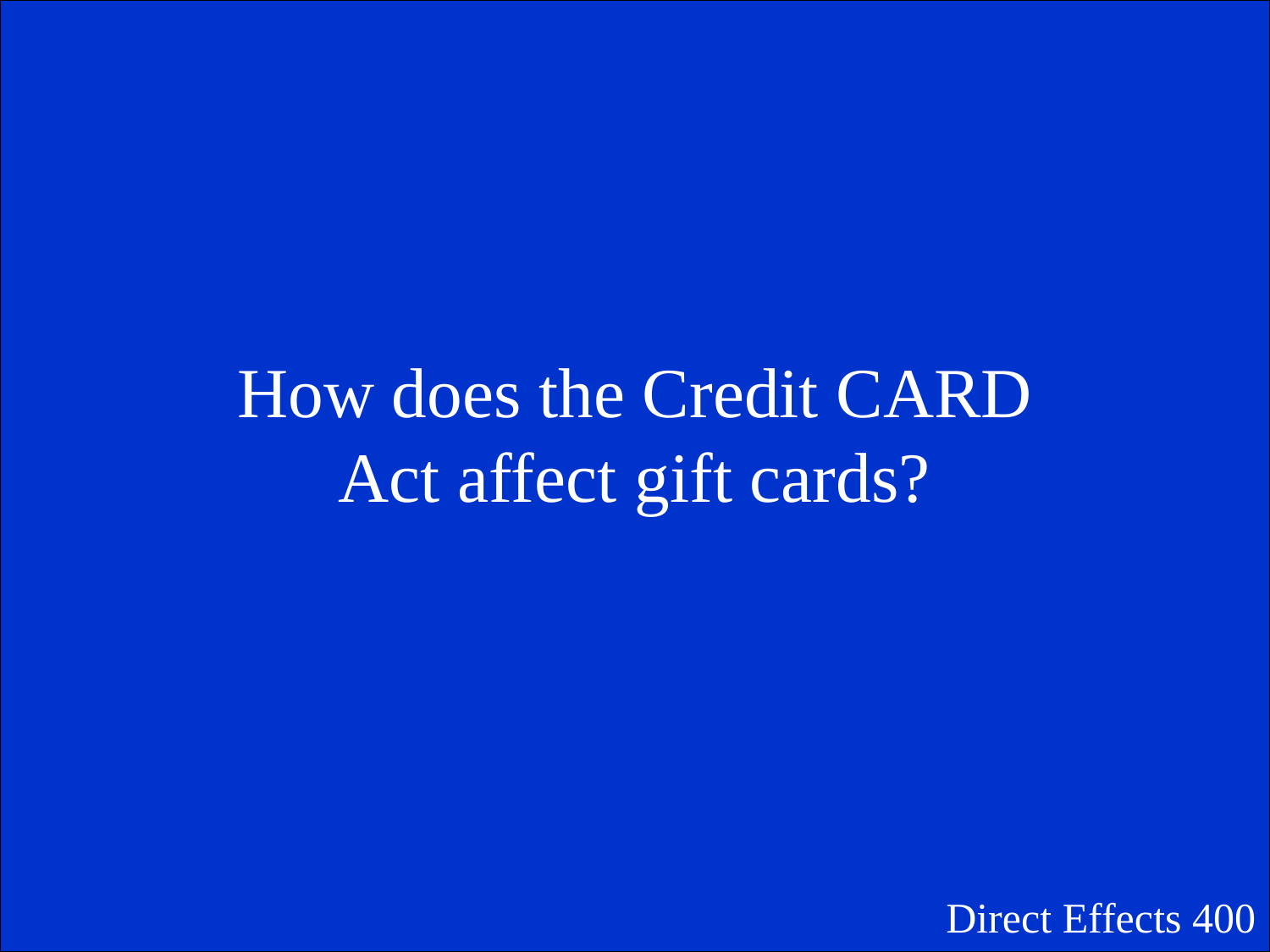

How does the Credit CARD Act affect gift cards?
Direct Effects 400